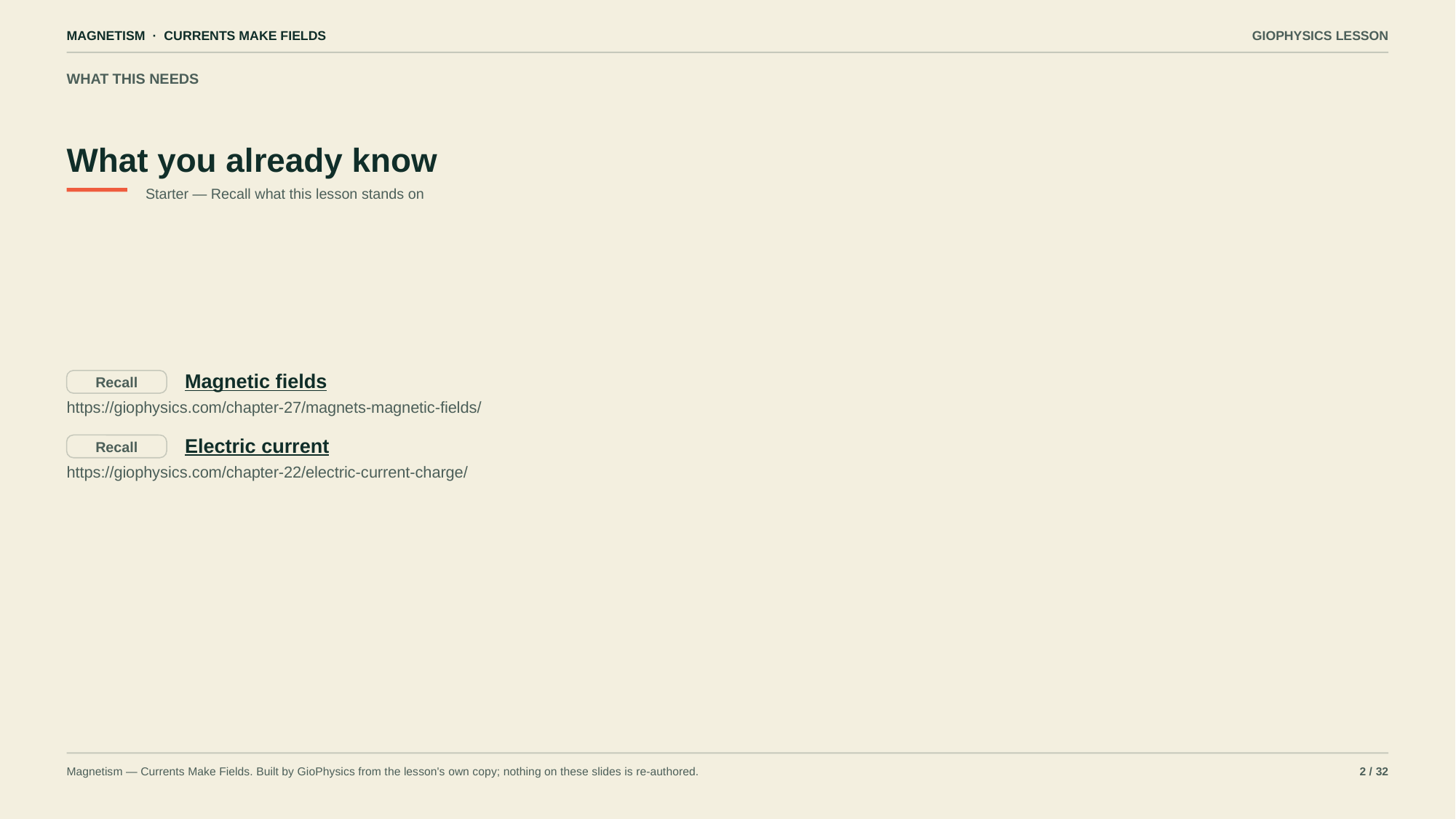

MAGNETISM  ·  CURRENTS MAKE FIELDS
GIOPHYSICS LESSON

WHAT THIS NEEDS
What you already know
Starter — Recall what this lesson stands on

Magnetic fields

Recall
https://giophysics.com/chapter-27/magnets-magnetic-fields/
Electric current

Recall
https://giophysics.com/chapter-22/electric-current-charge/

Magnetism — Currents Make Fields. Built by GioPhysics from the lesson's own copy; nothing on these slides is re-authored.
2 / 32